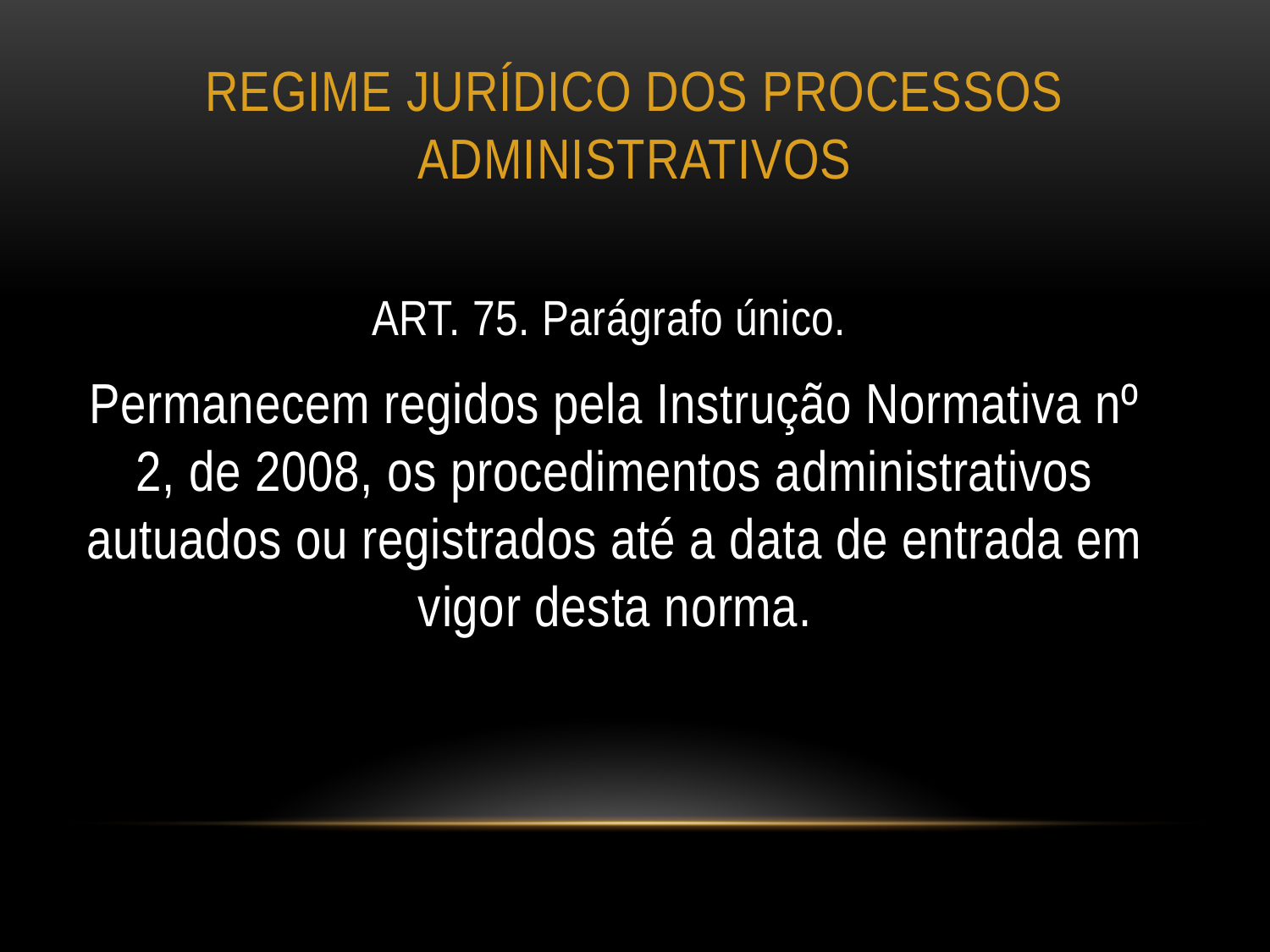

# REGIME JURÍDICO DOS PROCESSOS ADMINISTRATIVOS
ART. 75. Parágrafo único.
Permanecem regidos pela Instrução Normativa nº 2, de 2008, os procedimentos administrativos autuados ou registrados até a data de entrada em vigor desta norma.